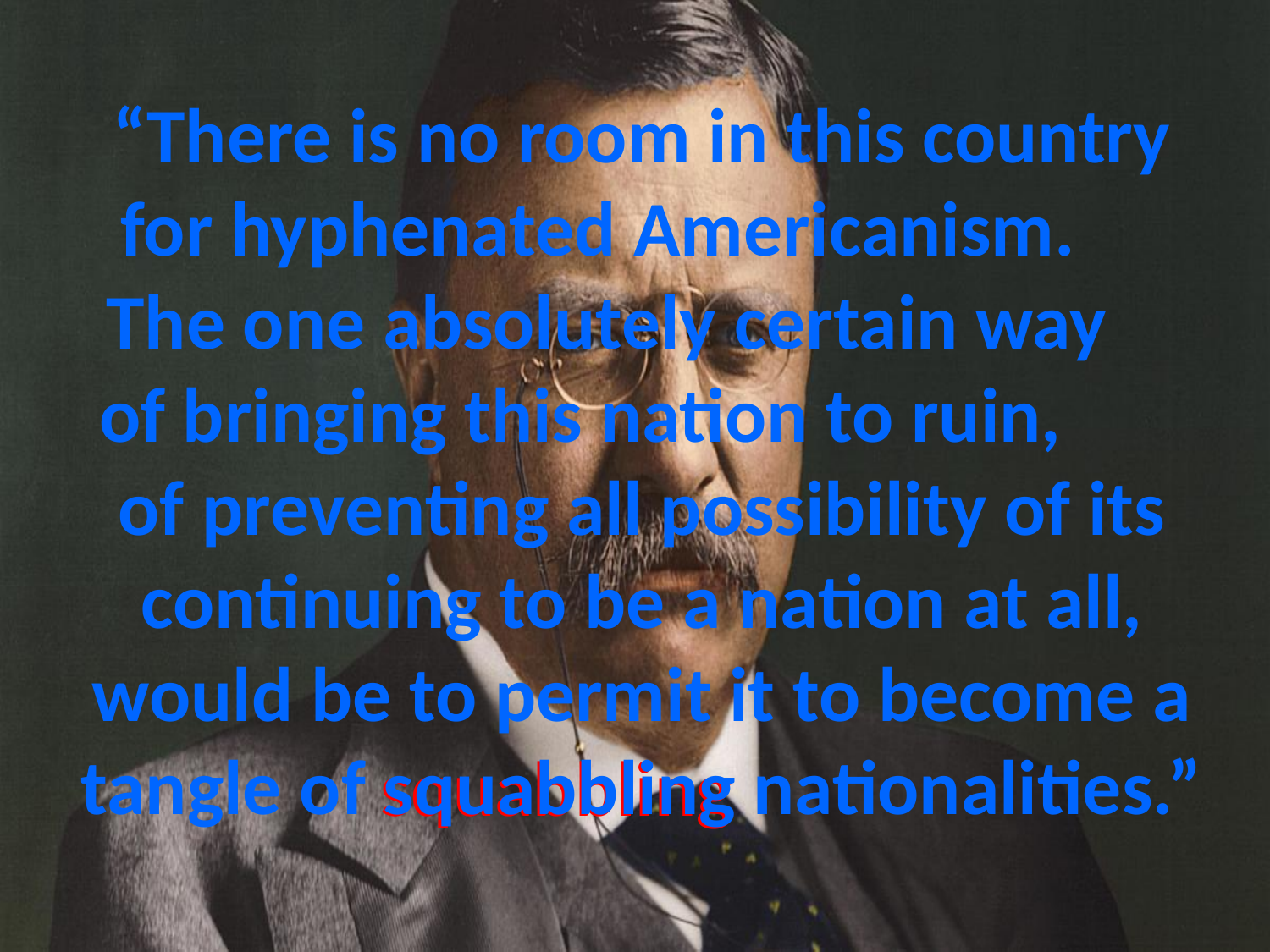

# “There is no room in this country for hyphenated Americanism.      The one absolutely certain way     of bringing this nation to ruin,        of preventing all possibility of its continuing to be a nation at all, would be to permit it to become a tangle of squabbling nationalities.”
squabbling